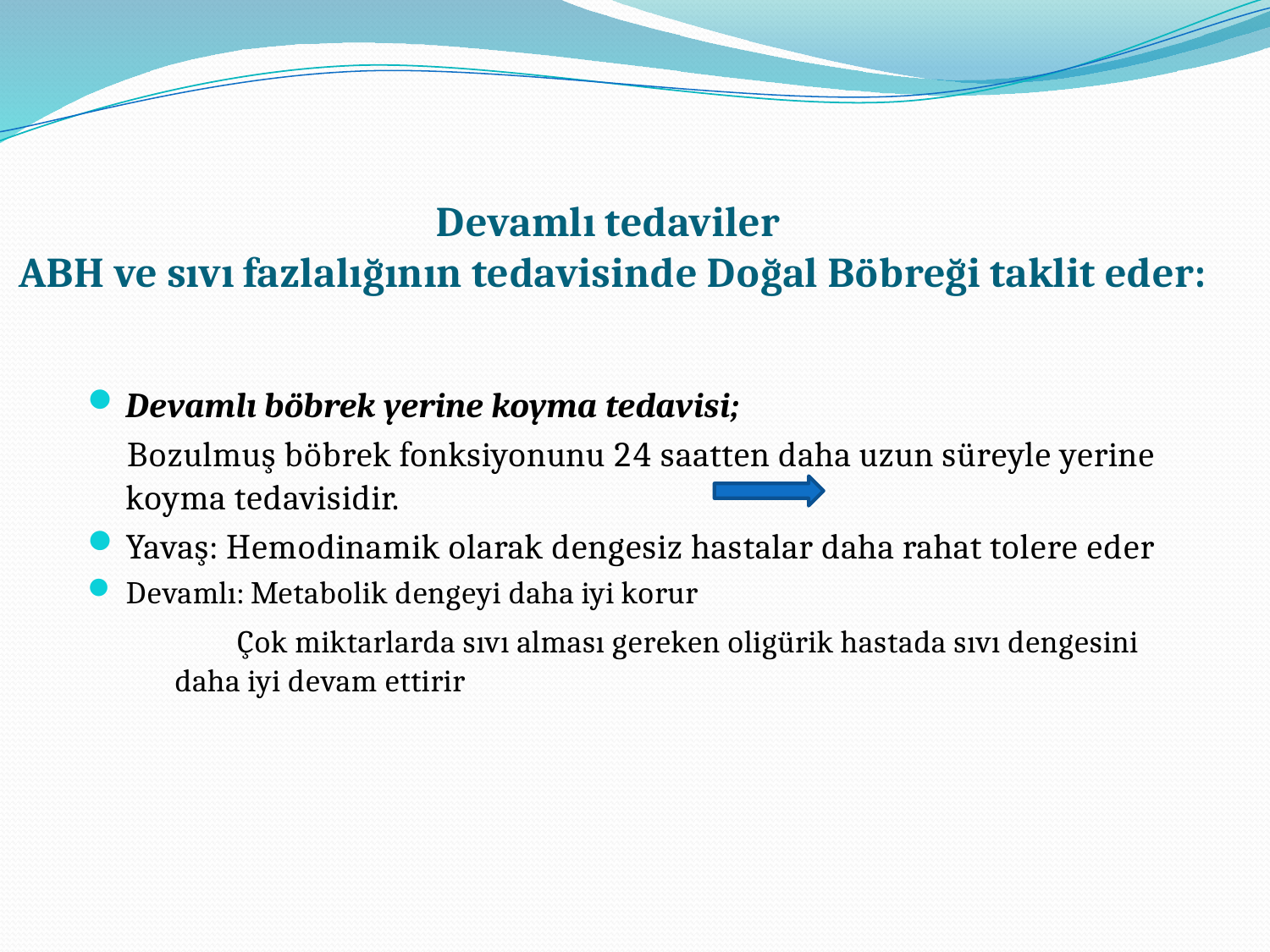

# Devamlı tedaviler ABH ve sıvı fazlalığının tedavisinde Doğal Böbreği taklit eder:
Devamlı böbrek yerine koyma tedavisi;
     Bozulmuş böbrek fonksiyonunu 24 saatten daha uzun süreyle yerine koyma tedavisidir.
Yavaş: Hemodinamik olarak dengesiz hastalar daha rahat tolere eder
Devamlı: Metabolik dengeyi daha iyi korur
                   Çok miktarlarda sıvı alması gereken oligürik hastada sıvı dengesini                 daha iyi devam ettirir